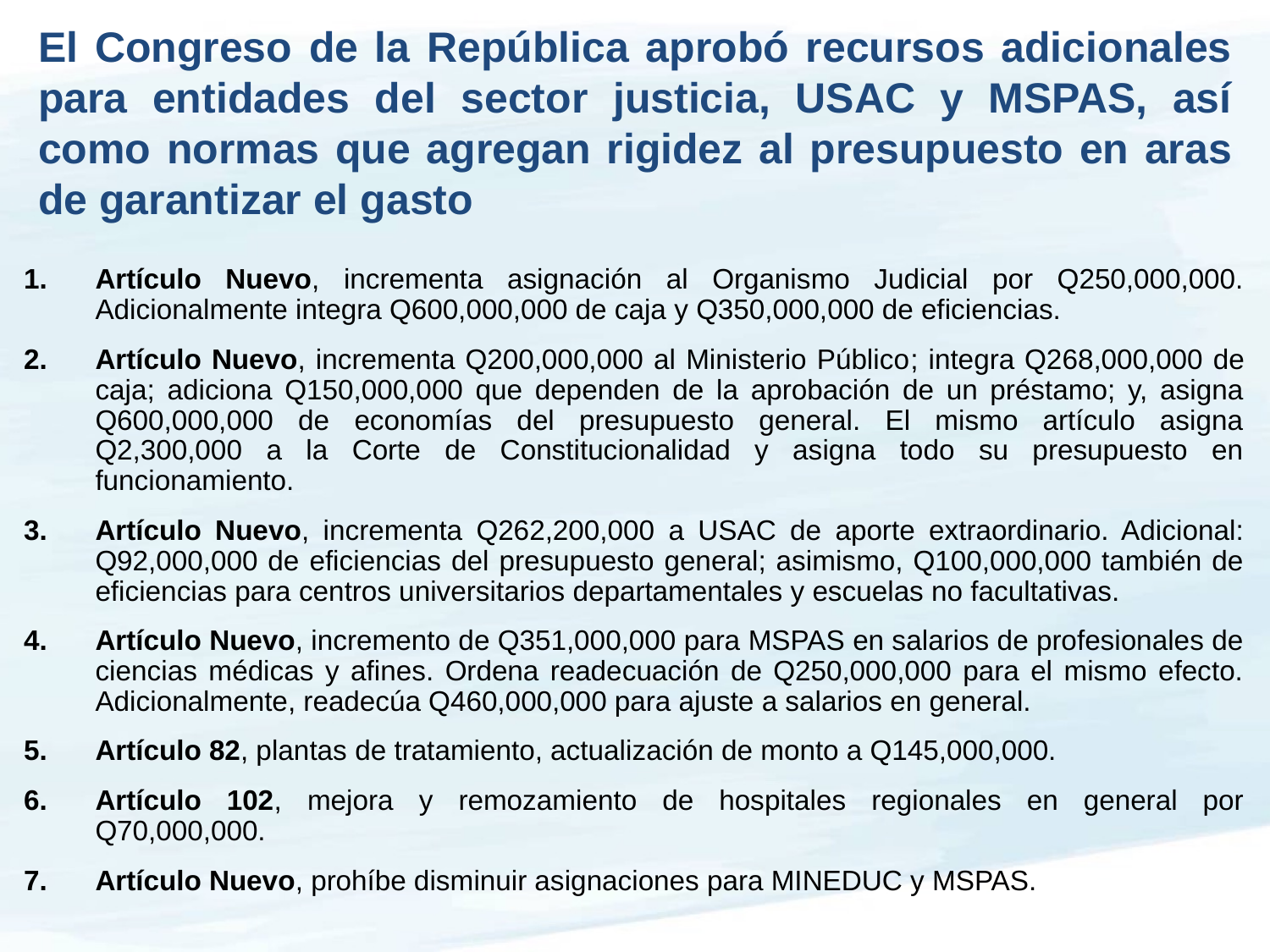

# El Congreso de la República aprobó recursos adicionales para entidades del sector justicia, USAC y MSPAS, así como normas que agregan rigidez al presupuesto en aras de garantizar el gasto

Artículo Nuevo, incrementa asignación al Organismo Judicial por Q250,000,000. Adicionalmente integra Q600,000,000 de caja y Q350,000,000 de eficiencias.

Artículo Nuevo, incrementa Q200,000,000 al Ministerio Público; integra Q268,000,000 de caja; adiciona Q150,000,000 que dependen de la aprobación de un préstamo; y, asigna Q600,000,000 de economías del presupuesto general. El mismo artículo asigna Q2,300,000 a la Corte de Constitucionalidad y asigna todo su presupuesto en funcionamiento.

Artículo Nuevo, incrementa Q262,200,000 a USAC de aporte extraordinario. Adicional: Q92,000,000 de eficiencias del presupuesto general; asimismo, Q100,000,000 también de eficiencias para centros universitarios departamentales y escuelas no facultativas.

Artículo Nuevo, incremento de Q351,000,000 para MSPAS en salarios de profesionales de ciencias médicas y afines. Ordena readecuación de Q250,000,000 para el mismo efecto. Adicionalmente, readecúa Q460,000,000 para ajuste a salarios en general.

Artículo 82, plantas de tratamiento, actualización de monto a Q145,000,000.

Artículo 102, mejora y remozamiento de hospitales regionales en general por Q70,000,000.

Artículo Nuevo, prohíbe disminuir asignaciones para MINEDUC y MSPAS.